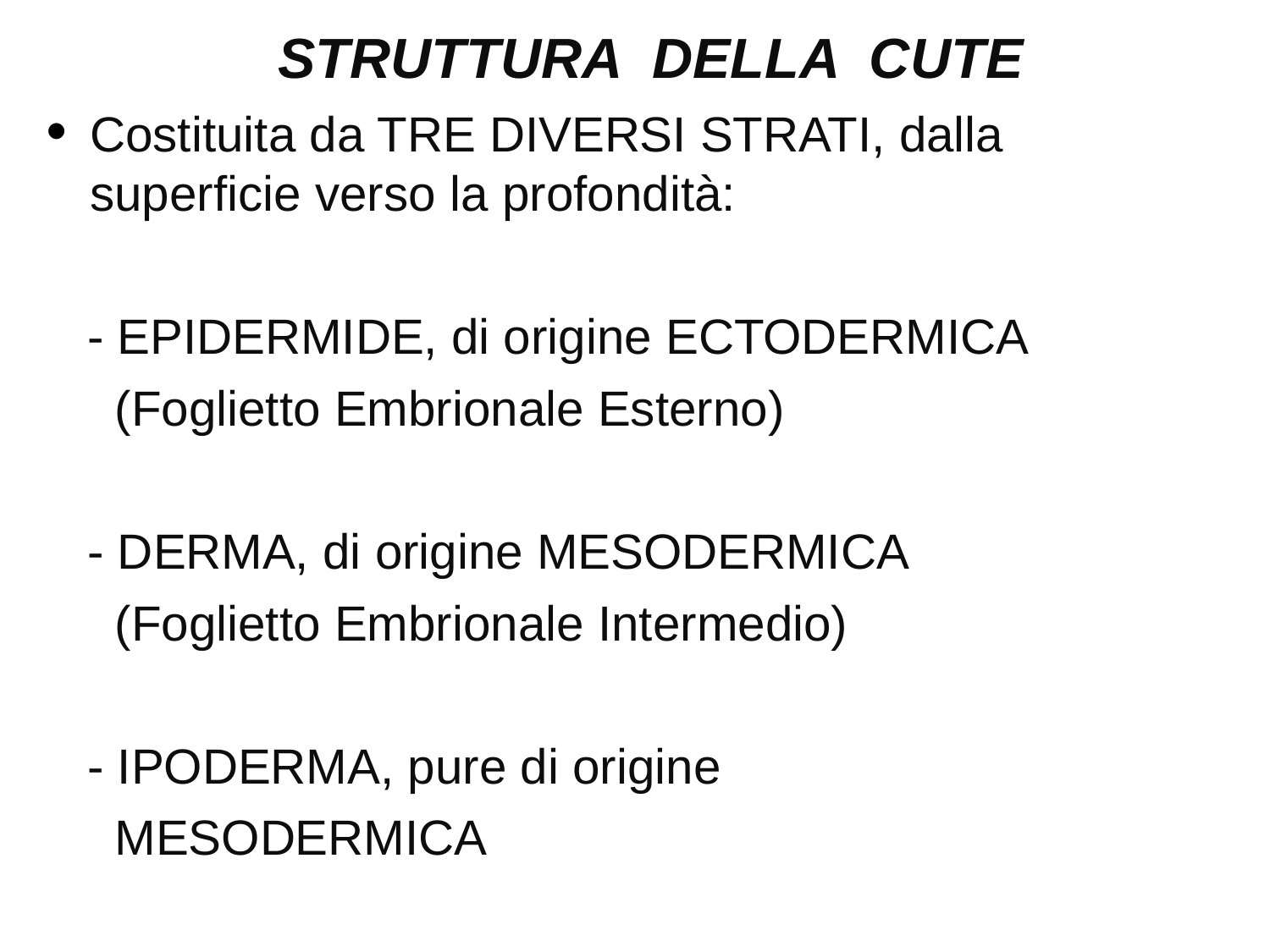

# STRUTTURA  DELLA  CUTE
Costituita da TRE DIVERSI STRATI, dalla superficie verso la profondità:

   - EPIDERMIDE, di origine ECTODERMICA
     (Foglietto Embrionale Esterno)

   - DERMA, di origine MESODERMICA
     (Foglietto Embrionale Intermedio)

   - IPODERMA, pure di origine
     MESODERMICA